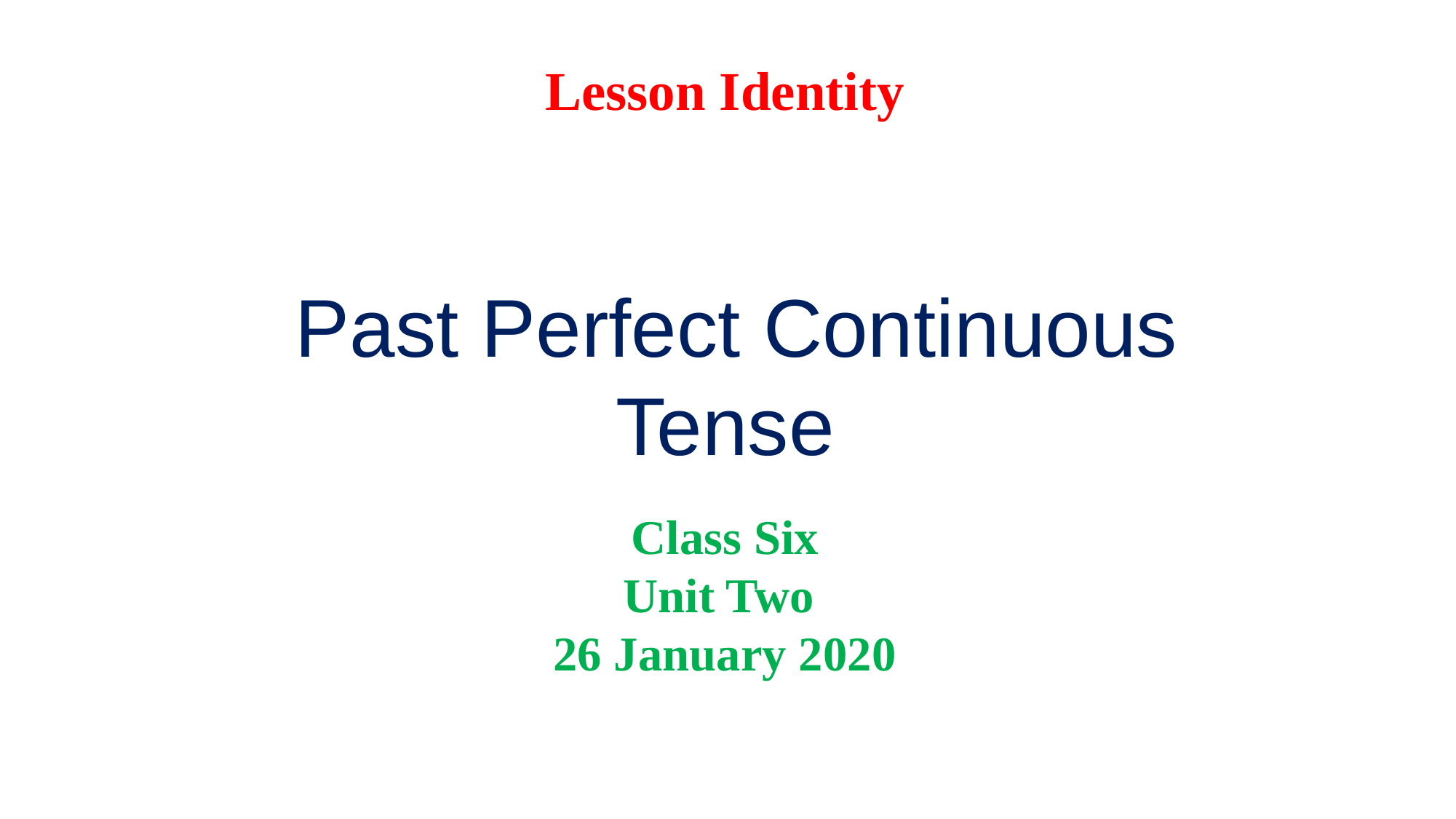

# Lesson Identity
 Past Perfect Continuous Tense
Class Six
Unit Two
26 January 2020